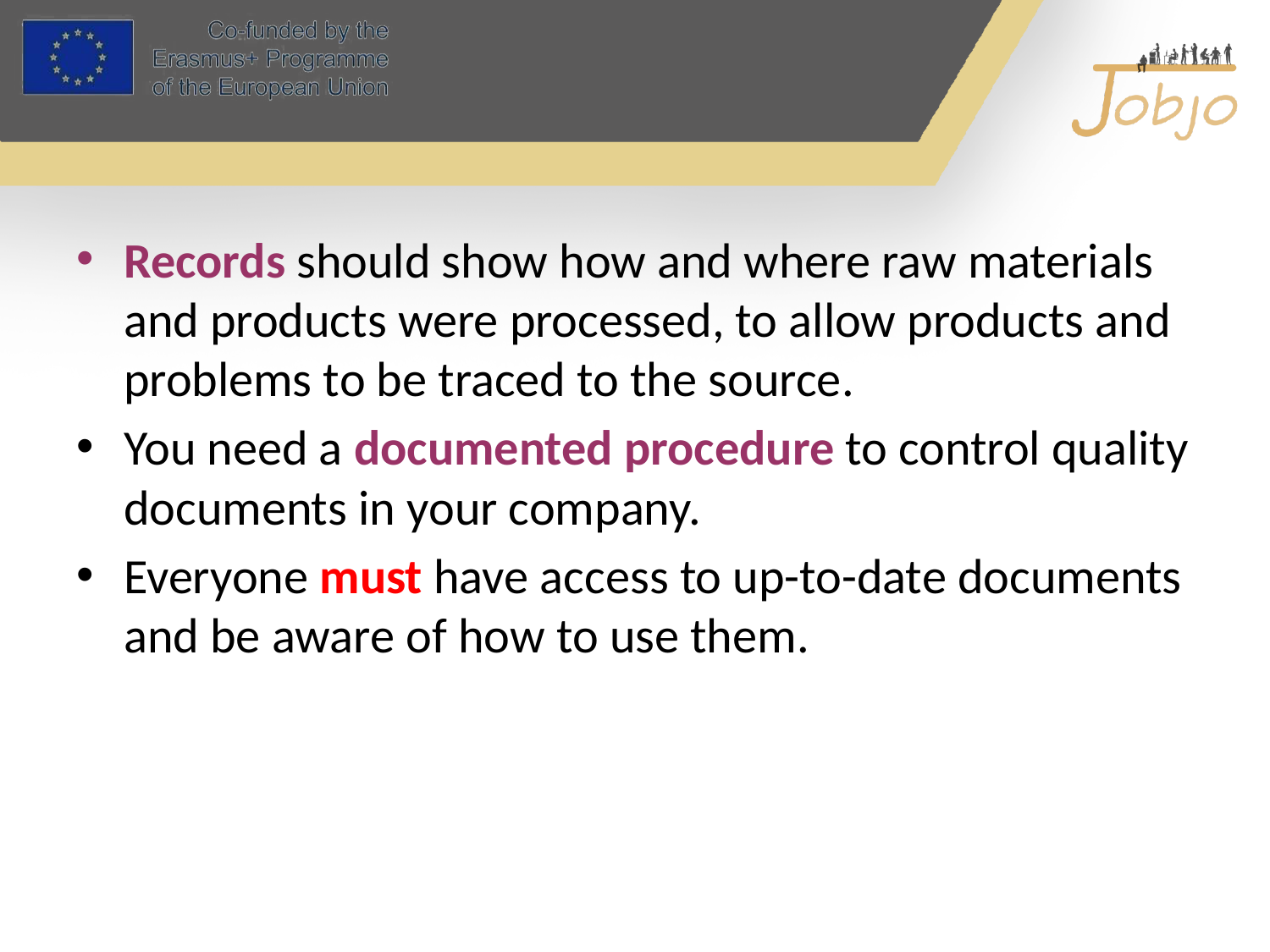

#
Records should show how and where raw materials and products were processed, to allow products and problems to be traced to the source.
You need a documented procedure to control quality documents in your company.
Everyone must have access to up-to-date documents and be aware of how to use them.